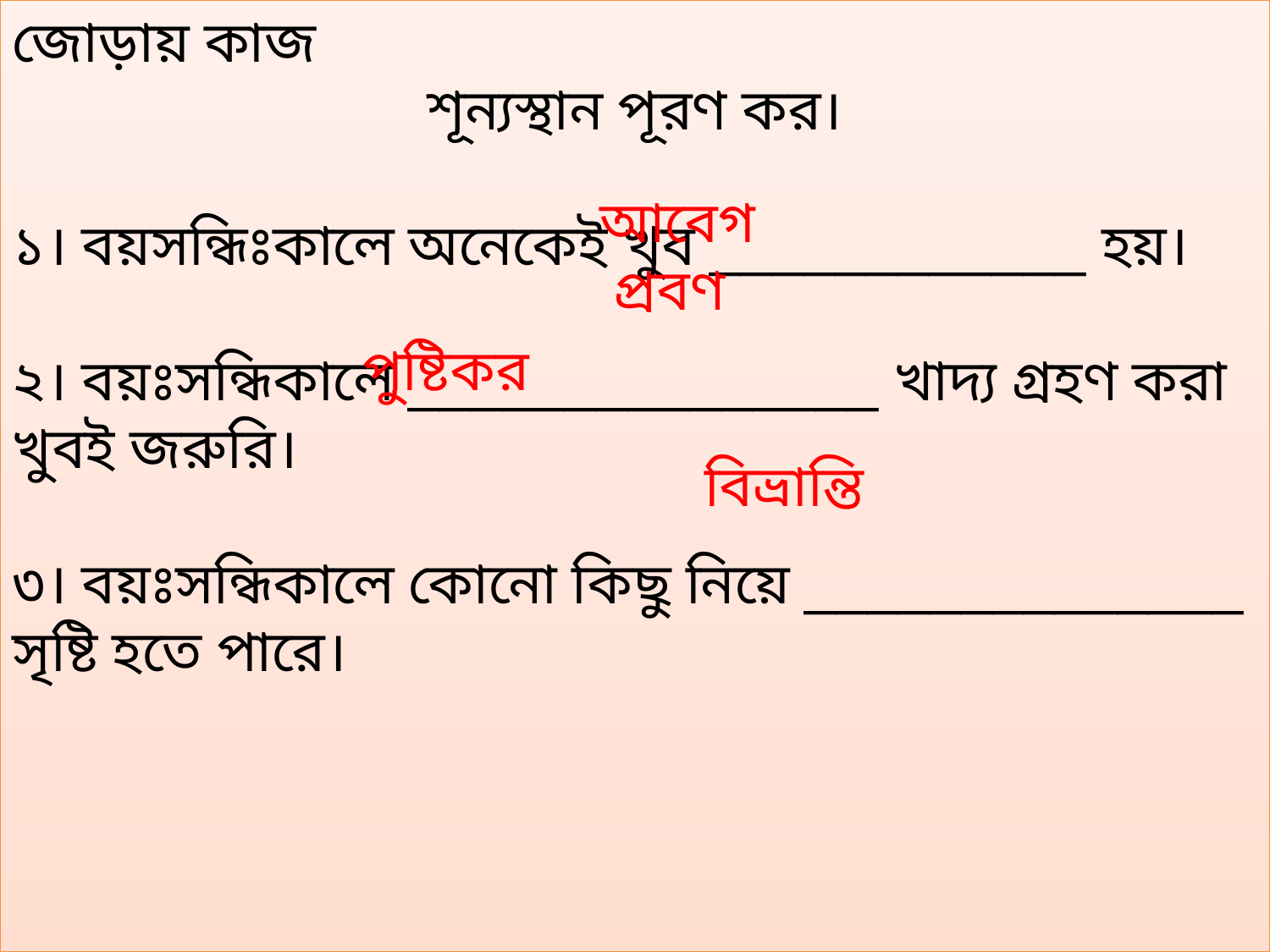

জোড়ায় কাজ
শূন্যস্থান পূরণ কর।

১। বয়সন্ধিঃকালে অনেকেই খুব ____________ হয়।

২। বয়ঃসন্ধিকালে _______________ খাদ্য গ্রহণ করা খুবই জরুরি।

৩। বয়ঃসন্ধিকালে কোনো কিছু নিয়ে ______________ সৃষ্টি হতে পারে।
আবেগ প্রবণ
পুষ্টিকর
বিভ্রান্তি